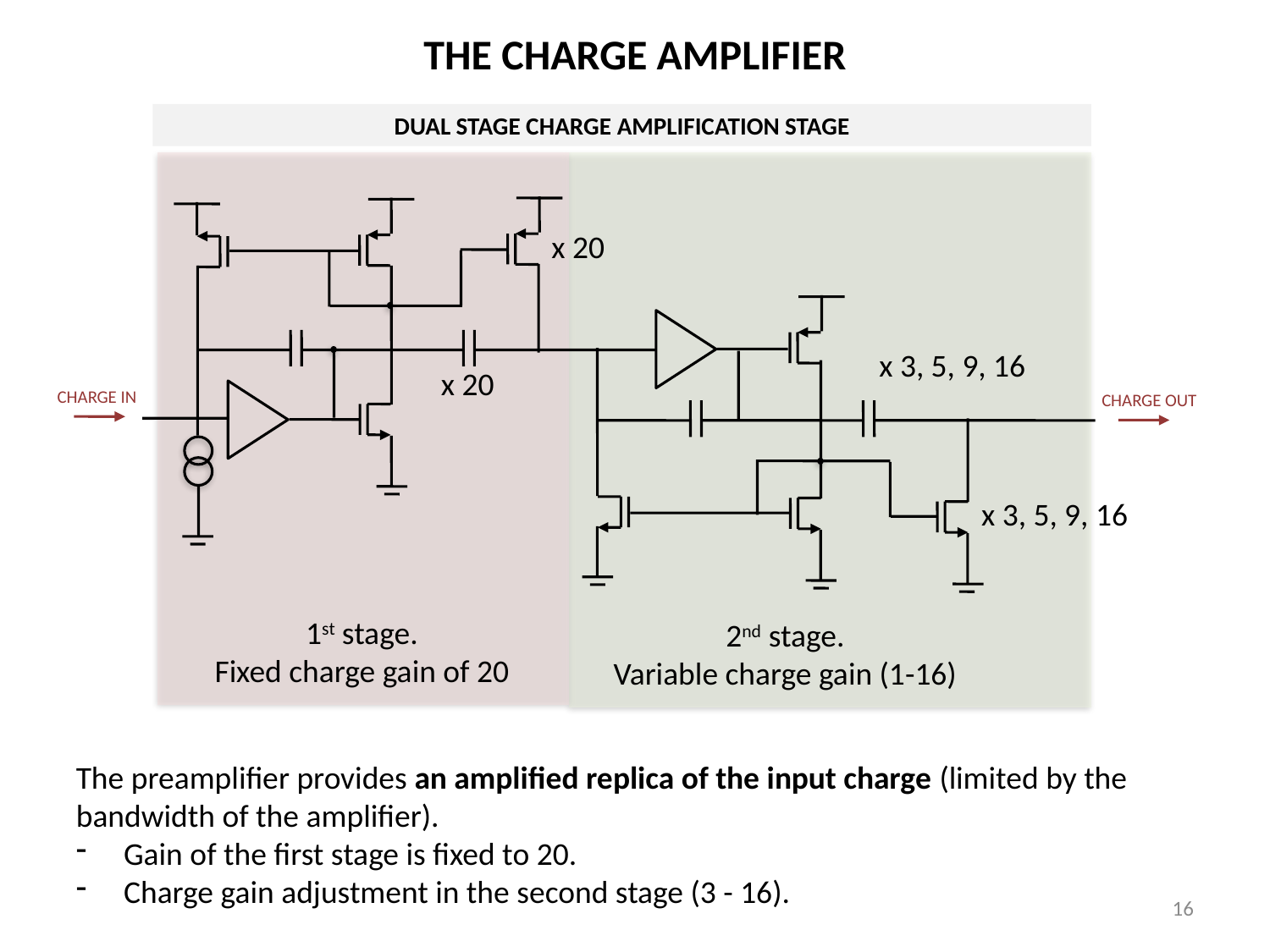

THE CHARGE AMPLIFIER
DUAL STAGE CHARGE AMPLIFICATION STAGE

x 20

x 3, 5, 9, 16

x 20

CHARGE IN
CHARGE OUT

x 3, 5, 9, 16

1st stage.
Fixed charge gain of 20
2nd stage.
Variable charge gain (1-16)
The preamplifier provides an amplified replica of the input charge (limited by the bandwidth of the amplifier).
Gain of the first stage is fixed to 20.
Charge gain adjustment in the second stage (3 - 16).
16